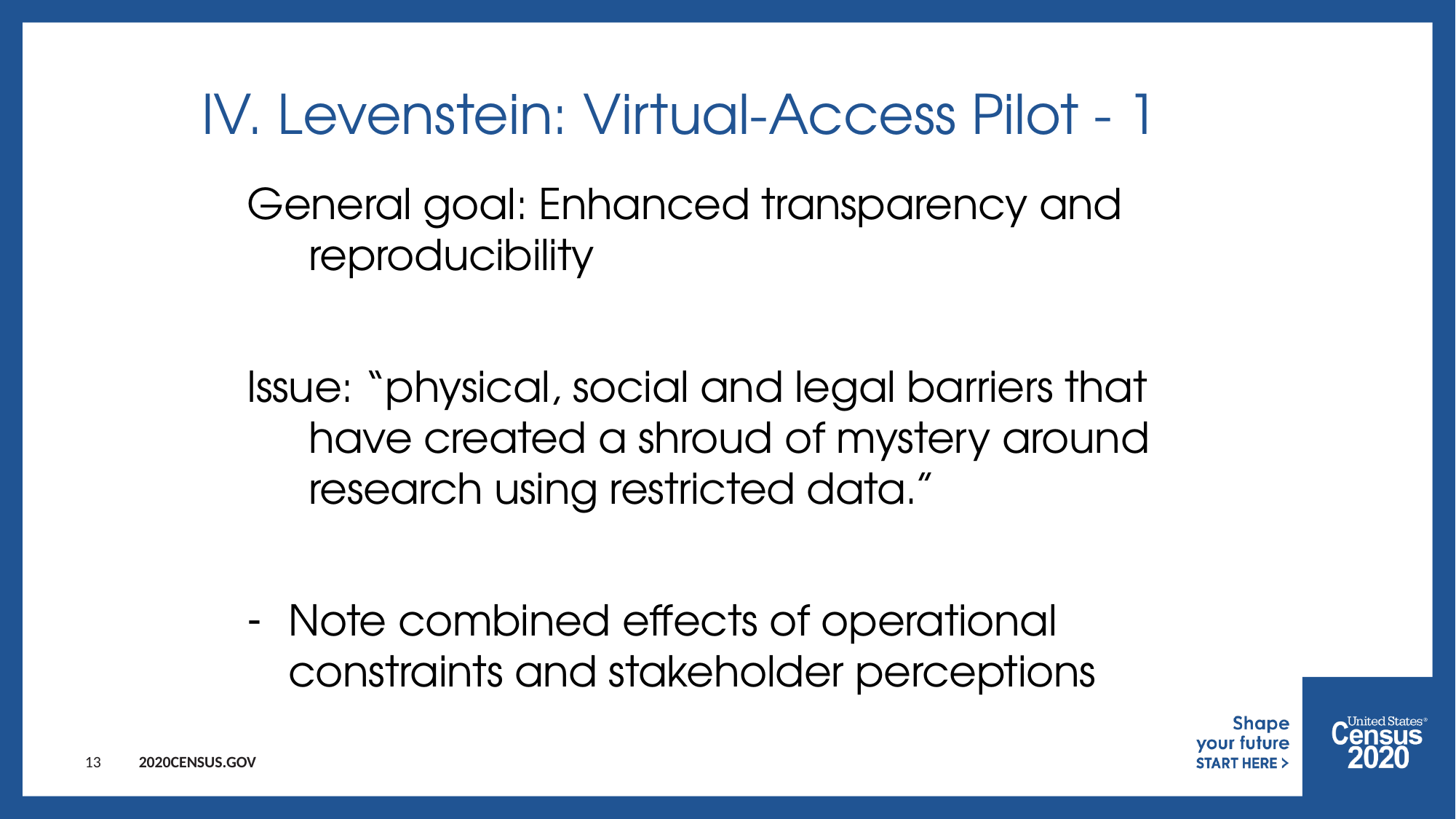

13
# IV. Levenstein: Virtual-Access Pilot - 1
General goal: Enhanced transparency and reproducibility

Issue: “physical, social and legal barriers that have created a shroud of mystery around research using restricted data.”

Note combined effects of operational constraints and stakeholder perceptions